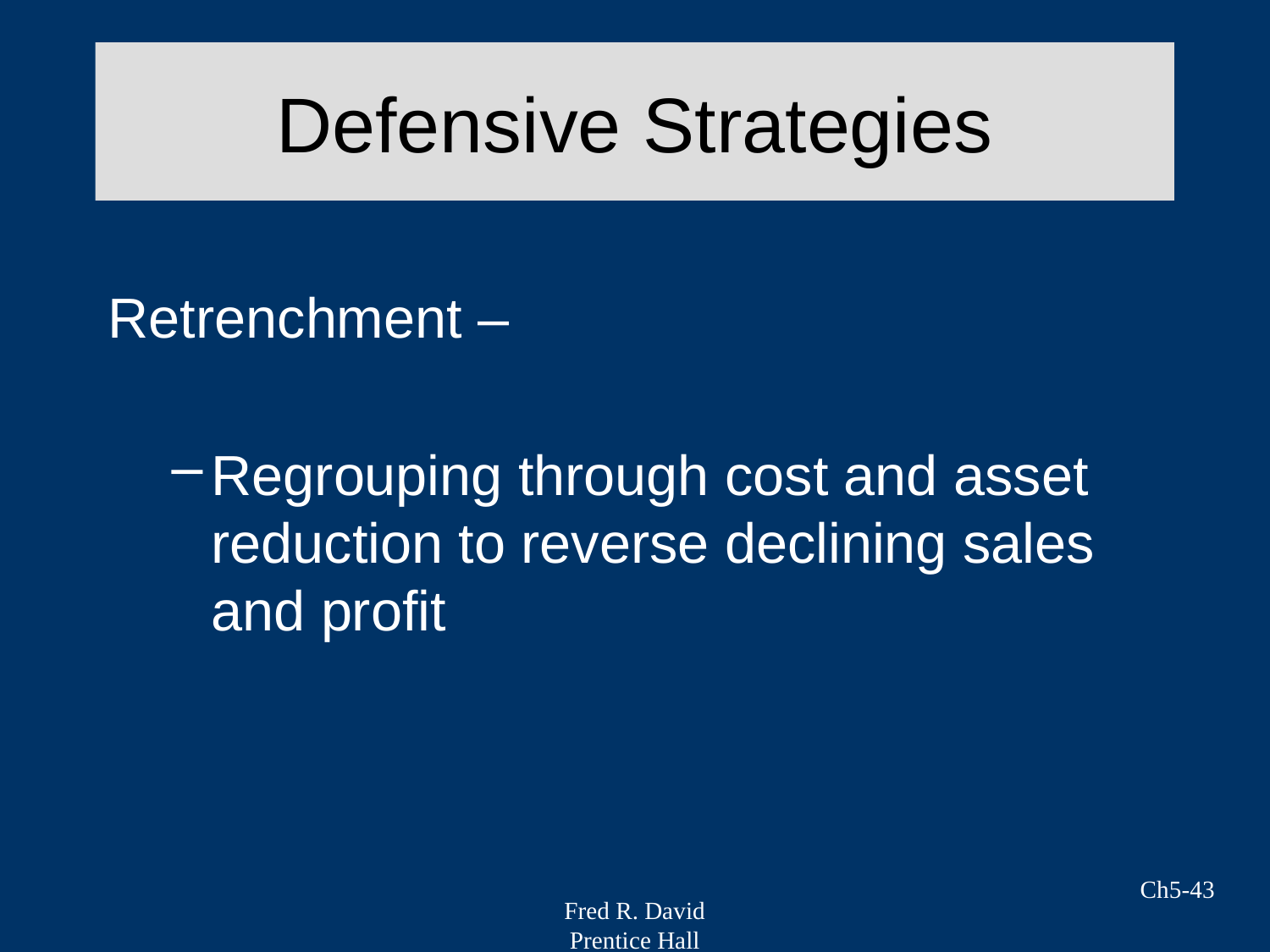

# Defensive Strategies
Retrenchment –

Regrouping through cost and asset reduction to reverse declining sales and profit

Ch5-43
Fred R. David
Prentice Hall